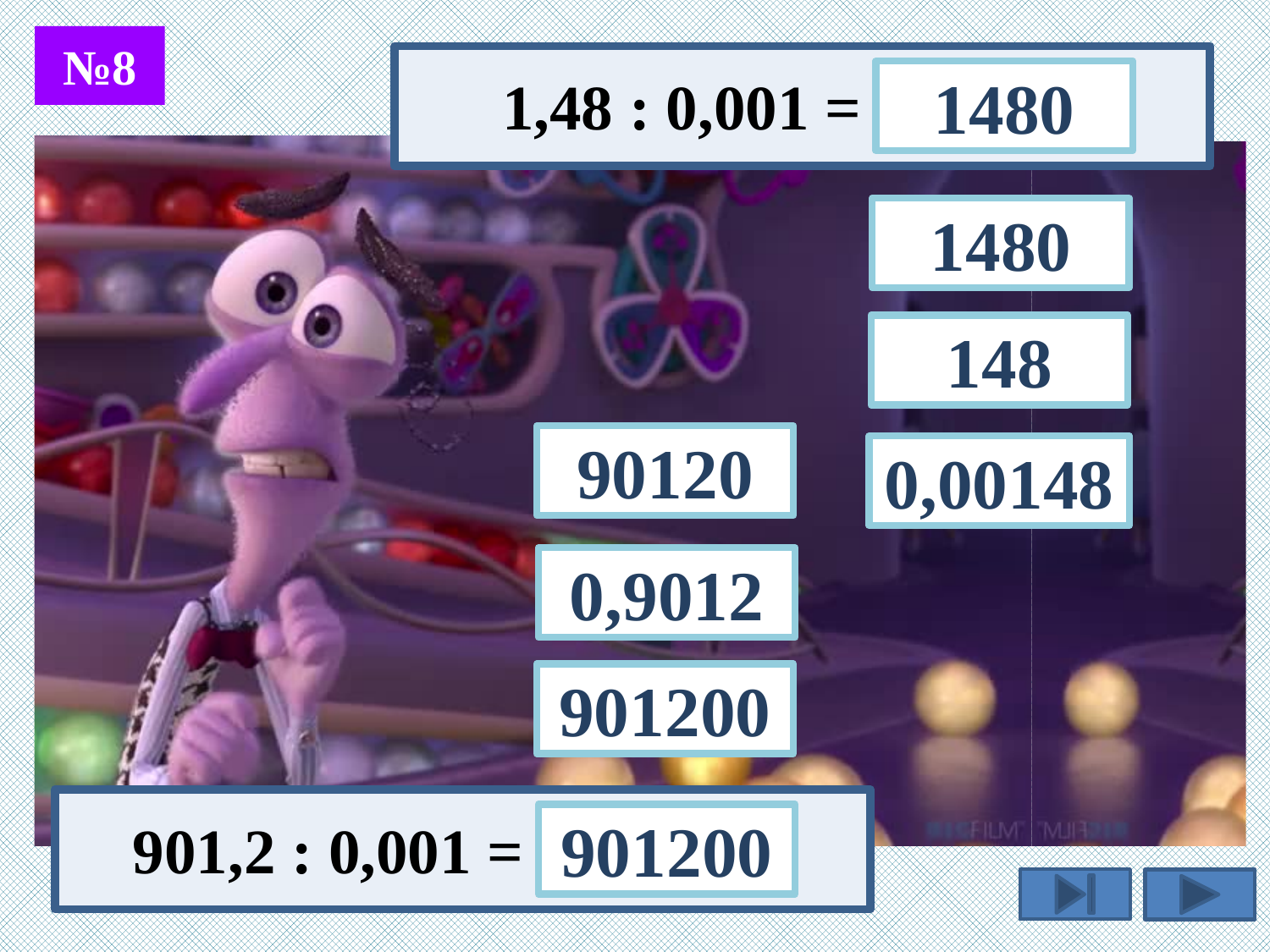

№8
1,48 : 0,001 =
1480
1480
148
90120
0,00148
0,9012
901200
901,2 : 0,001 =
901200